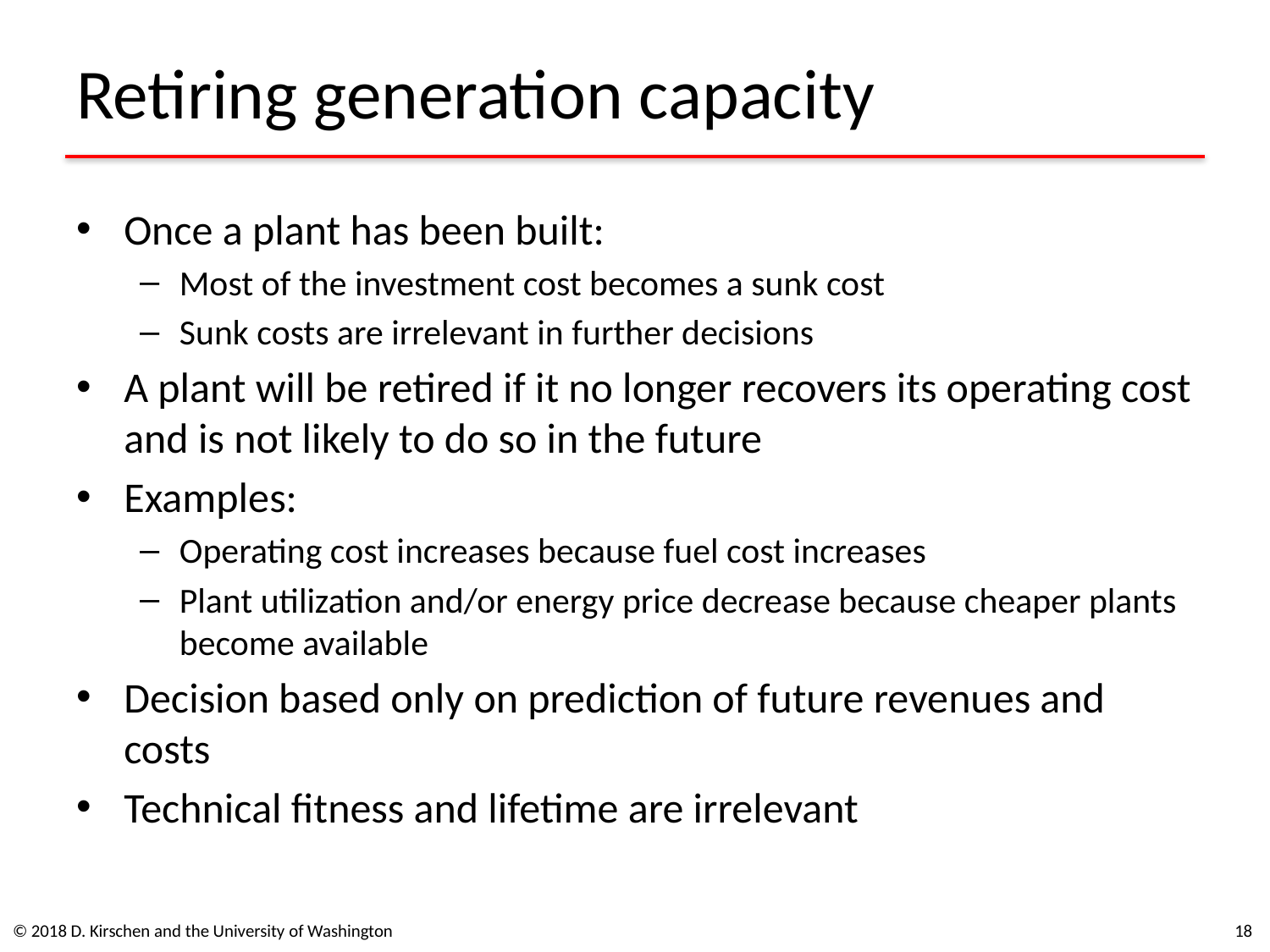

# Retiring generation capacity
Once a plant has been built:
Most of the investment cost becomes a sunk cost
Sunk costs are irrelevant in further decisions
A plant will be retired if it no longer recovers its operating cost and is not likely to do so in the future
Examples:
Operating cost increases because fuel cost increases
Plant utilization and/or energy price decrease because cheaper plants become available
Decision based only on prediction of future revenues and costs
Technical fitness and lifetime are irrelevant
© 2018 D. Kirschen and the University of Washington
18